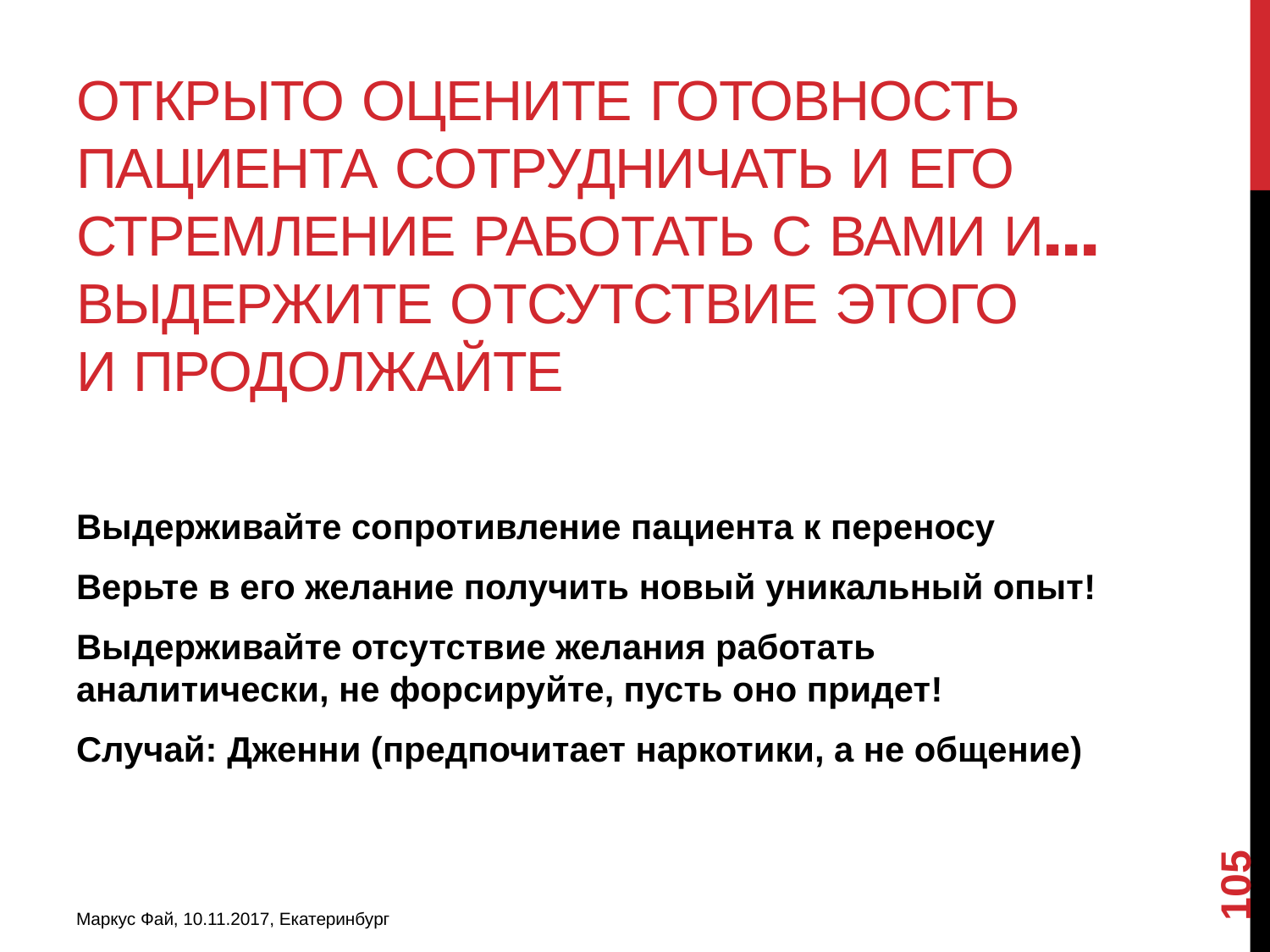

# Открыто оцените готовность пациента сотрудничать и его стремление работать с вами и... Выдержите отсутствие этого и продолжайте

Выдерживайте сопротивление пациента к переносу
Верьте в его желание получить новый уникальный опыт!
Выдерживайте отсутствие желания работать аналитически, не форсируйте, пусть оно придет!
Случай: Дженни (предпочитает наркотики, а не общение)
105
Маркус Фай, 10.11.2017, Екатеринбург